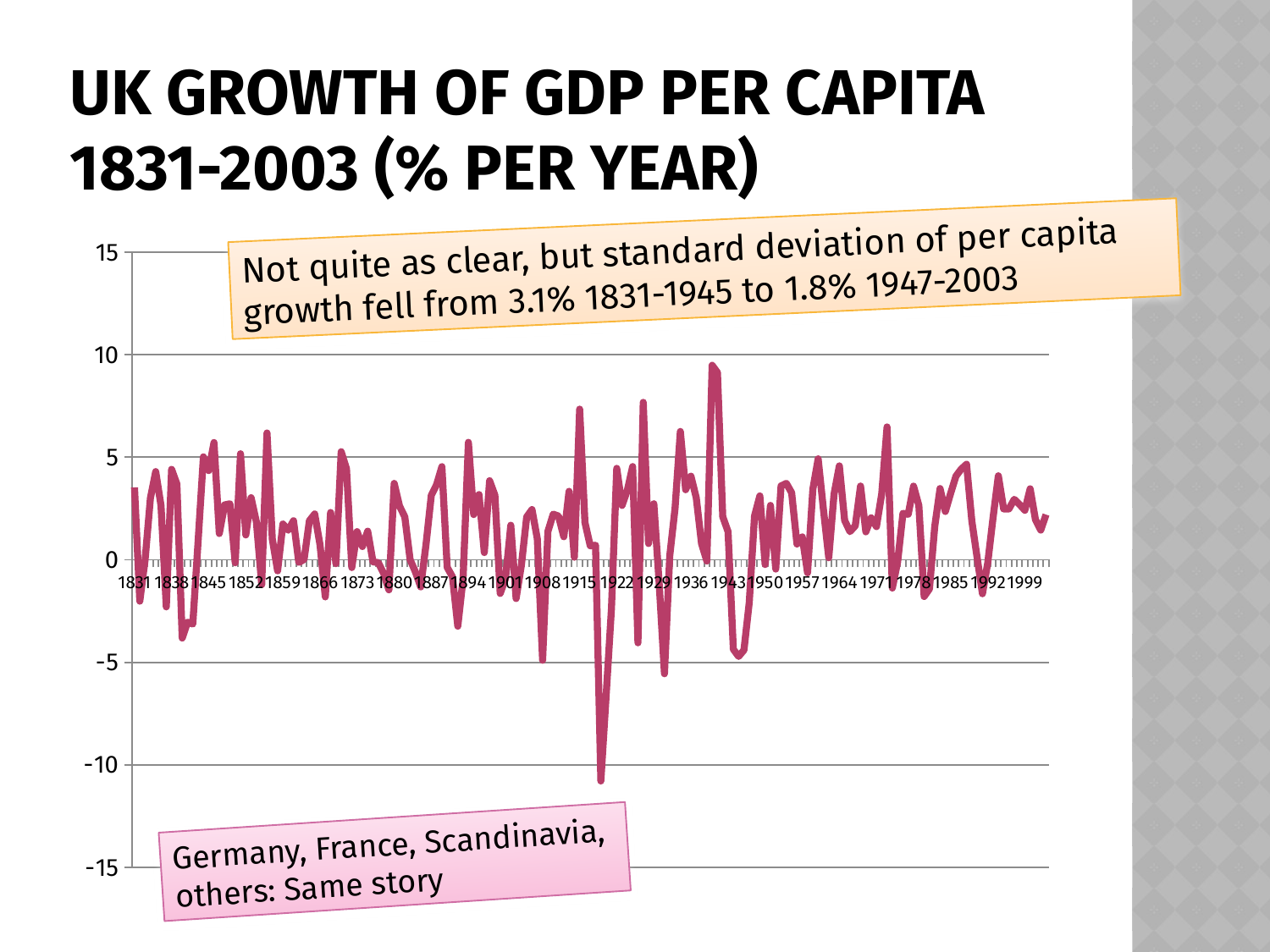

# Uk Growth of GDP per capita 1831-2003 (% per year)
Not quite as clear, but standard deviation of per capita growth fell from 3.1% 1831-1945 to 1.8% 1947-2003

### Chart

| Category | Growth |
|---|---|
| 1831 | 3.5250448244231642 |
| 1832 | -2.0212470874457433 |
| 1833 | 0.00015710824152471395 |
| 1834 | 2.999597852298521 |
| 1835 | 4.298302501057568 |
| 1836 | 2.643225844441526 |
| 1837 | -2.3008121443422747 |
| 1838 | 4.405861546459068 |
| 1839 | 3.6914085549455598 |
| 1840 | -3.819822951428926 |
| 1841 | -3.0484381172301847 |
| 1842 | -3.134290133453732 |
| 1843 | 0.8956496421806944 |
| 1844 | 5.0154479320401535 |
| 1845 | 4.348430599264618 |
| 1846 | 5.715372383418941 |
| 1847 | 1.278563063915652 |
| 1848 | 2.6716539626242066 |
| 1849 | 2.728134404061332 |
| 1850 | -0.15006607146637413 |
| 1851 | 5.167804141272698 |
| 1852 | 1.2085107796454113 |
| 1853 | 3.0248093788874804 |
| 1854 | 1.8407125433294165 |
| 1855 | -1.2183831882324374 |
| 1856 | 6.179472541101592 |
| 1857 | 1.0128106618410677 |
| 1858 | -0.5432346863844016 |
| 1859 | 1.7422678516490653 |
| 1860 | 1.4390288978143086 |
| 1861 | 1.9016937052518326 |
| 1862 | -0.1348548826170349 |
| 1863 | 0.016920782231356422 |
| 1864 | 1.9022921725532234 |
| 1865 | 2.231463401346174 |
| 1866 | 0.7362329631190871 |
| 1867 | -1.8133619224777389 |
| 1868 | 2.3042577587672985 |
| 1869 | -0.19289932541160834 |
| 1870 | 5.267852653221147 |
| 1871 | 4.433284199636134 |
| 1872 | -0.3814554382348446 |
| 1873 | 1.371797858804734 |
| 1874 | 0.6463127020285607 |
| 1875 | 1.3945091420045228 |
| 1876 | -0.10216363461815427 |
| 1877 | -0.1446980772872973 |
| 1878 | -0.6626304078746048 |
| 1879 | -1.4693071606945503 |
| 1880 | 3.7229587268578572 |
| 1881 | 2.6200310170914527 |
| 1882 | 2.0909365878973394 |
| 1883 | 0.007410353251530622 |
| 1884 | -0.5944122329161046 |
| 1885 | -1.3246216854088773 |
| 1886 | 0.7371482066264398 |
| 1887 | 3.14238436028934 |
| 1888 | 3.6612325412914943 |
| 1889 | 4.5379106740000665 |
| 1890 | -0.37223297727499116 |
| 1891 | -0.8385799693137755 |
| 1892 | -3.2414215844795344 |
| 1893 | -0.9249155624837616 |
| 1894 | 5.7245603110503875 |
| 1895 | 2.204276930232044 |
| 1896 | 3.178063142811981 |
| 1897 | 0.3518433210419595 |
| 1898 | 3.8515648331068975 |
| 1899 | 3.1444502082680006 |
| 1900 | -1.6452438844059905 |
| 1901 | -0.922047282006826 |
| 1902 | 1.6826208782375685 |
| 1903 | -1.893022542530778 |
| 1904 | -0.2629131917104874 |
| 1905 | 2.0897245848387294 |
| 1906 | 2.446856628975742 |
| 1907 | 1.0255345161302778 |
| 1908 | -4.902922519223069 |
| 1909 | 1.3784872353155235 |
| 1910 | 2.222732247099879 |
| 1911 | 2.1280541415722976 |
| 1912 | 1.1222875152107374 |
| 1913 | 3.334880422052917 |
| 1914 | 0.12267367369539521 |
| 1915 | 7.341473055376318 |
| 1916 | 1.817506665546867 |
| 1917 | 0.680409145927207 |
| 1918 | 0.7064791554839855 |
| 1919 | -10.78719029256467 |
| 1920 | -6.621504683008329 |
| 1921 | -2.391476490713691 |
| 1922 | 4.455442624060463 |
| 1923 | 2.647749558285732 |
| 1924 | 3.3874425943890456 |
| 1925 | 4.542878469908561 |
| 1926 | -4.0505598355283805 |
| 1927 | 7.6745520158781115 |
| 1928 | 0.7907352308968822 |
| 1929 | 2.7320079030785087 |
| 1930 | -1.1348713801914618 |
| 1931 | -5.558799140755313 |
| 1932 | 0.19144875339623202 |
| 1933 | 2.509733982346449 |
| 1934 | 6.253903222013109 |
| 1935 | 3.415015268889598 |
| 1936 | 4.072478571745788 |
| 1937 | 3.0231131975723904 |
| 1938 | 0.7853977486054575 |
| 1939 | -0.06463947839275687 |
| 1940 | 9.478856929044277 |
| 1941 | 9.125888889490053 |
| 1942 | 2.101026110762309 |
| 1943 | 1.3723712745540366 |
| 1944 | -4.368842069963034 |
| 1945 | -4.7162569739955496 |
| 1946 | -4.404599326422647 |
| 1947 | -2.089287033276381 |
| 1948 | 2.138349064459752 |
| 1949 | 3.1139749216553585 |
| 1950 | -0.2346187875136169 |
| 1951 | 2.651399048091146 |
| 1952 | -0.4582760914232533 |
| 1953 | 3.597364204699381 |
| 1954 | 3.7219549094820694 |
| 1955 | 3.2671217602585427 |
| 1956 | 0.770352538601641 |
| 1957 | 1.1132420870058999 |
| 1958 | -0.6386888039776276 |
| 1959 | 3.439567647474515 |
| 1960 | 4.920401723237546 |
| 1961 | 2.44570066182714 |
| 1962 | 0.09841673436054381 |
| 1963 | 3.2012262946914976 |
| 1964 | 4.577248366589048 |
| 1965 | 1.9186034516093917 |
| 1966 | 1.3718224551877618 |
| 1967 | 1.6547876190514081 |
| 1968 | 3.59302716832302 |
| 1969 | 1.3615299574528406 |
| 1970 | 2.0450477002294893 |
| 1971 | 1.6159993365204202 |
| 1972 | 3.2212332679268796 |
| 1973 | 6.475654658688669 |
| 1974 | -1.3835563534974882 |
| 1975 | -0.09964322971891312 |
| 1976 | 2.2610204703511014 |
| 1977 | 2.217598141598985 |
| 1978 | 3.5871740534621677 |
| 1979 | 2.6461858796240487 |
| 1980 | -1.7907408795830073 |
| 1981 | -1.4233855519828111 |
| 1982 | 1.6255916579555514 |
| 1983 | 3.4722630319971577 |
| 1984 | 2.3543674597324644 |
| 1985 | 3.239701256767052 |
| 1986 | 4.0754545626350245 |
| 1987 | 4.420226500681268 |
| 1988 | 4.6549644135837145 |
| 1989 | 1.8853293799624038 |
| 1990 | 0.0986340569840401 |
| 1991 | -1.6597549521645794 |
| 1992 | -0.1523348428680713 |
| 1993 | 2.0488309877679414 |
| 1994 | 4.093111245195924 |
| 1995 | 2.4767013141952074 |
| 1996 | 2.479189857348216 |
| 1997 | 2.944320462654419 |
| 1998 | 2.6959831802792937 |
| 1999 | 2.4106126883947407 |
| 2000 | 3.4597853184966407 |
| 2001 | 1.9578849668464273 |
| 2002 | 1.4470016763824023 |
| 2003 | 2.201794221737381 |
Germany, France, Scandinavia, others: Same story